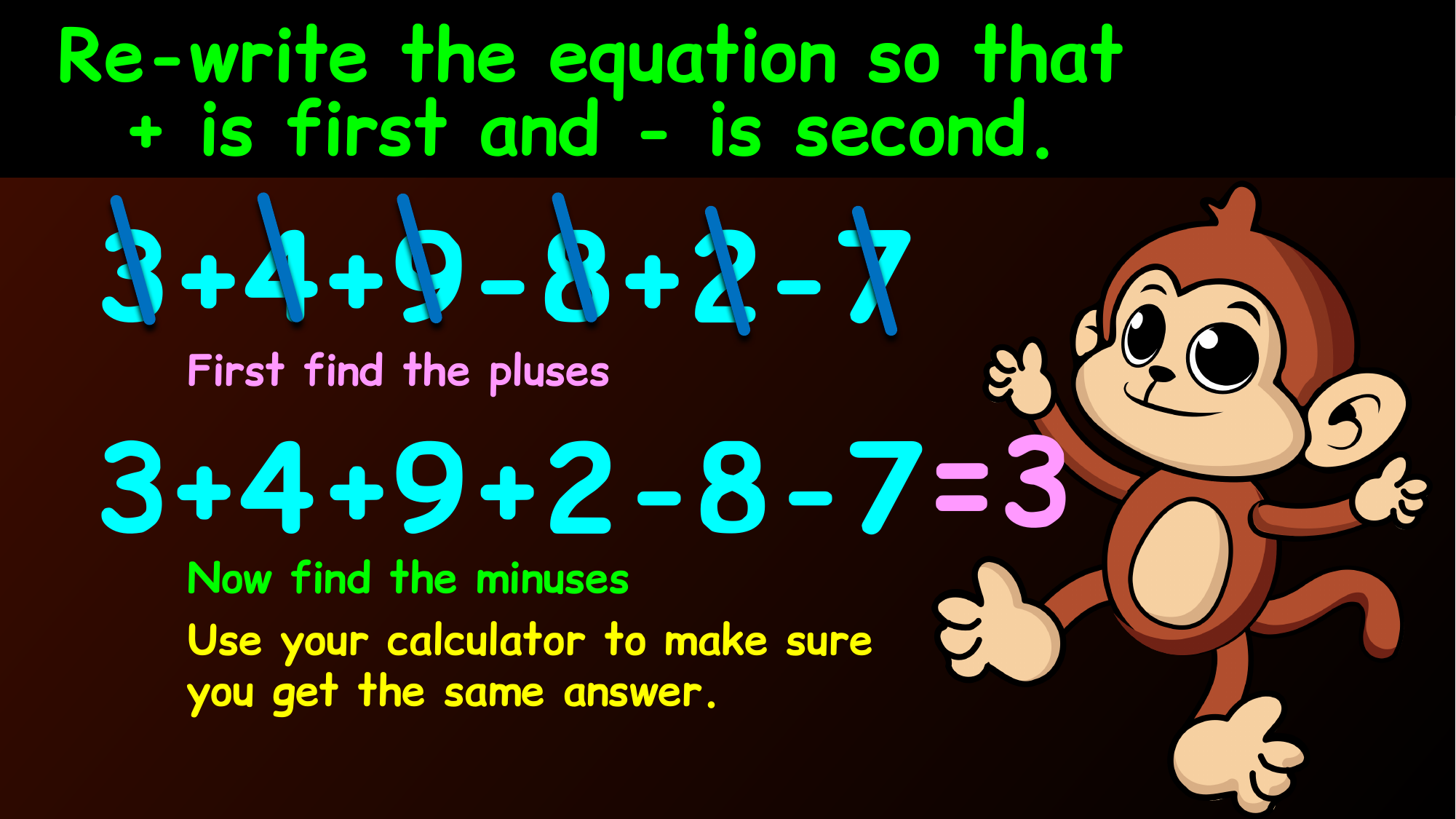

Re-write the equation so that + is first and - is second.
3+4+9-8+2-7
First find the pluses
=3
3
+4
+9
+2
-8
-7
Now find the minuses
Use your calculator to make sure you get the same answer.